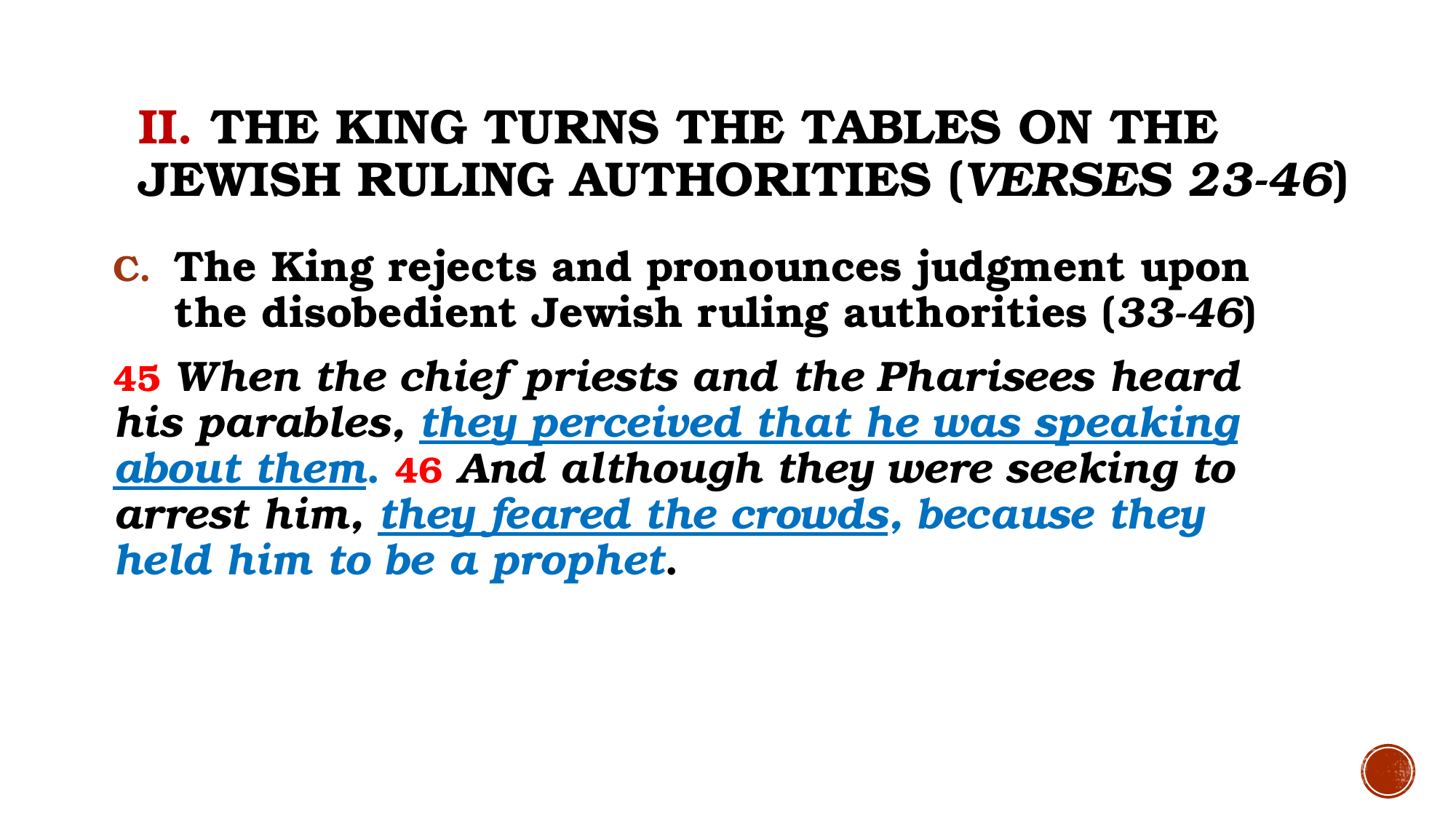

# II. The King turns the tables on the Jewish ruling authorities (verses 23-46)
The King rejects and pronounces judgment upon the disobedient Jewish ruling authorities (33-46)
45 When the chief priests and the Pharisees heard his parables, they perceived that he was speaking about them. 46 And although they were seeking to arrest him, they feared the crowds, because they held him to be a prophet.